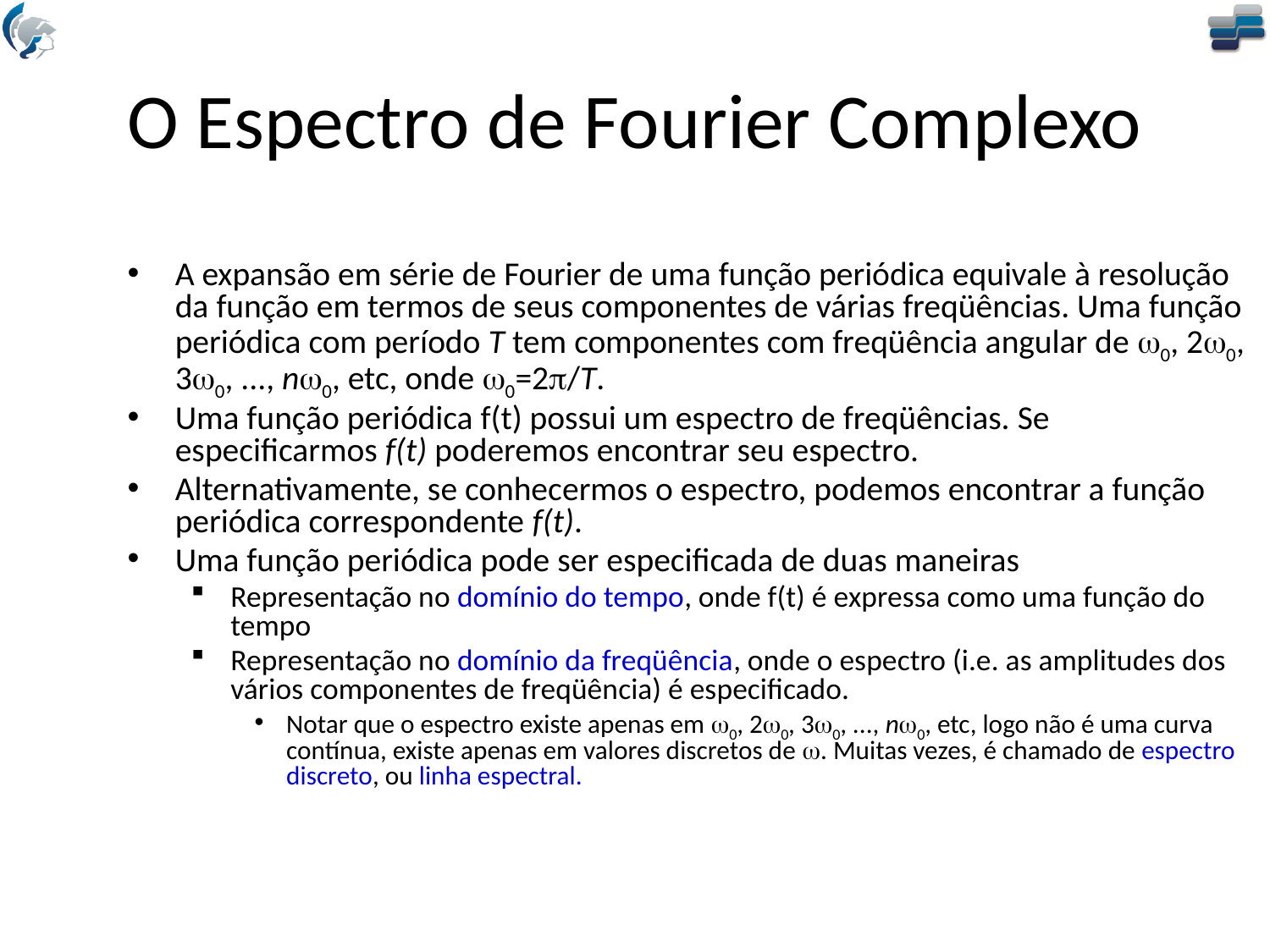

# O Espectro de Fourier Complexo
A expansão em série de Fourier de uma função periódica equivale à resolução da função em termos de seus componentes de várias freqüências. Uma função periódica com período T tem componentes com freqüência angular de ω0, 2ω0, 3ω0, ..., nω0, etc, onde ω0=2π/T.
Uma função periódica f(t) possui um espectro de freqüências. Se especificarmos f(t) poderemos encontrar seu espectro.
Alternativamente, se conhecermos o espectro, podemos encontrar a função periódica correspondente f(t).
Uma função periódica pode ser especificada de duas maneiras
Representação no domínio do tempo, onde f(t) é expressa como uma função do tempo
Representação no domínio da freqüência, onde o espectro (i.e. as amplitudes dos vários componentes de freqüência) é especificado.
Notar que o espectro existe apenas em ω0, 2ω0, 3ω0, ..., nω0, etc, logo não é uma curva contínua, existe apenas em valores discretos de ω. Muitas vezes, é chamado de espectro discreto, ou linha espectral.